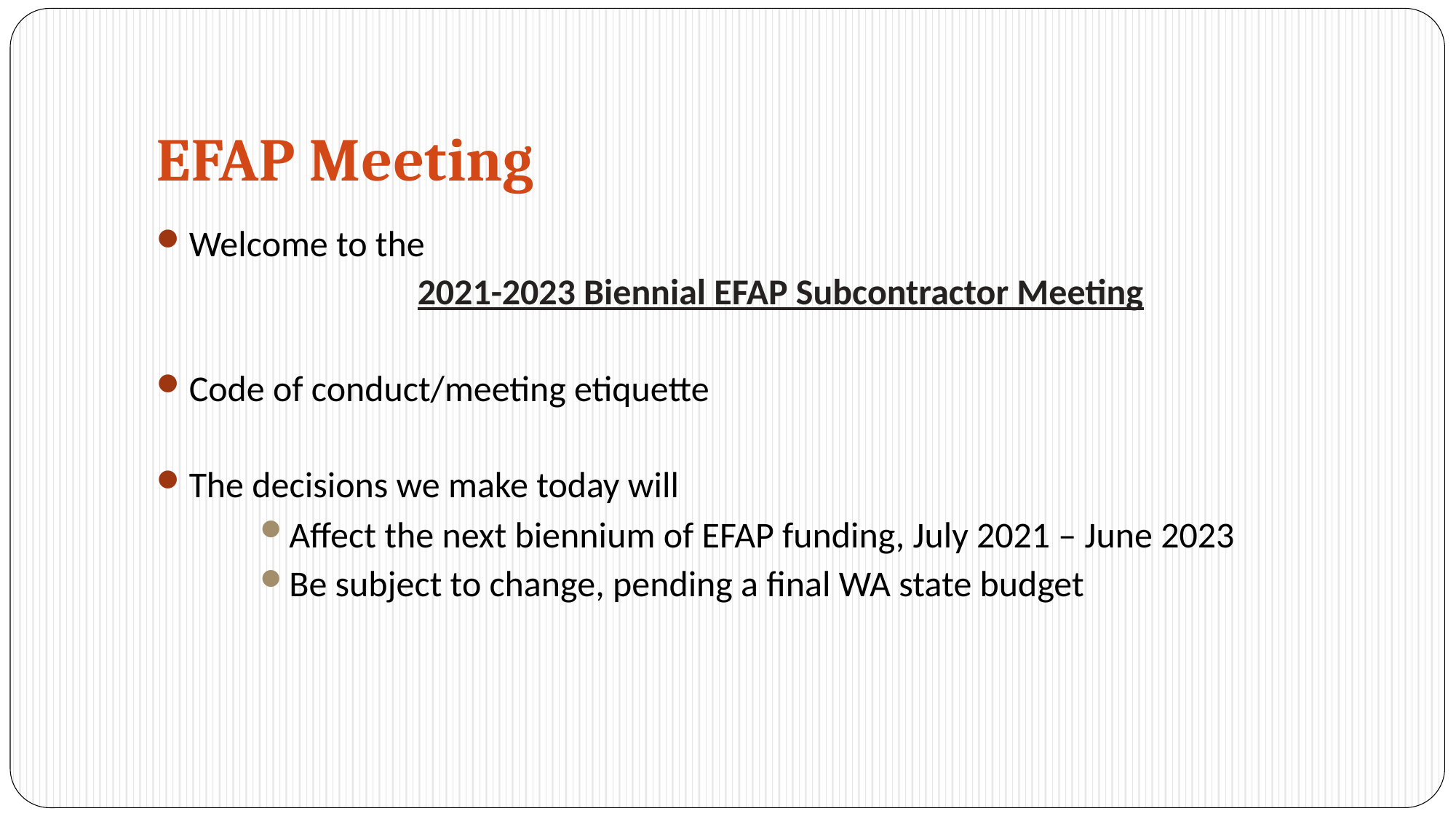

# EFAP Meeting
Welcome to the
	2021-2023 Biennial EFAP Subcontractor Meeting

Code of conduct/meeting etiquette

The decisions we make today will
Affect the next biennium of EFAP funding, July 2021 – June 2023
Be subject to change, pending a final WA state budget